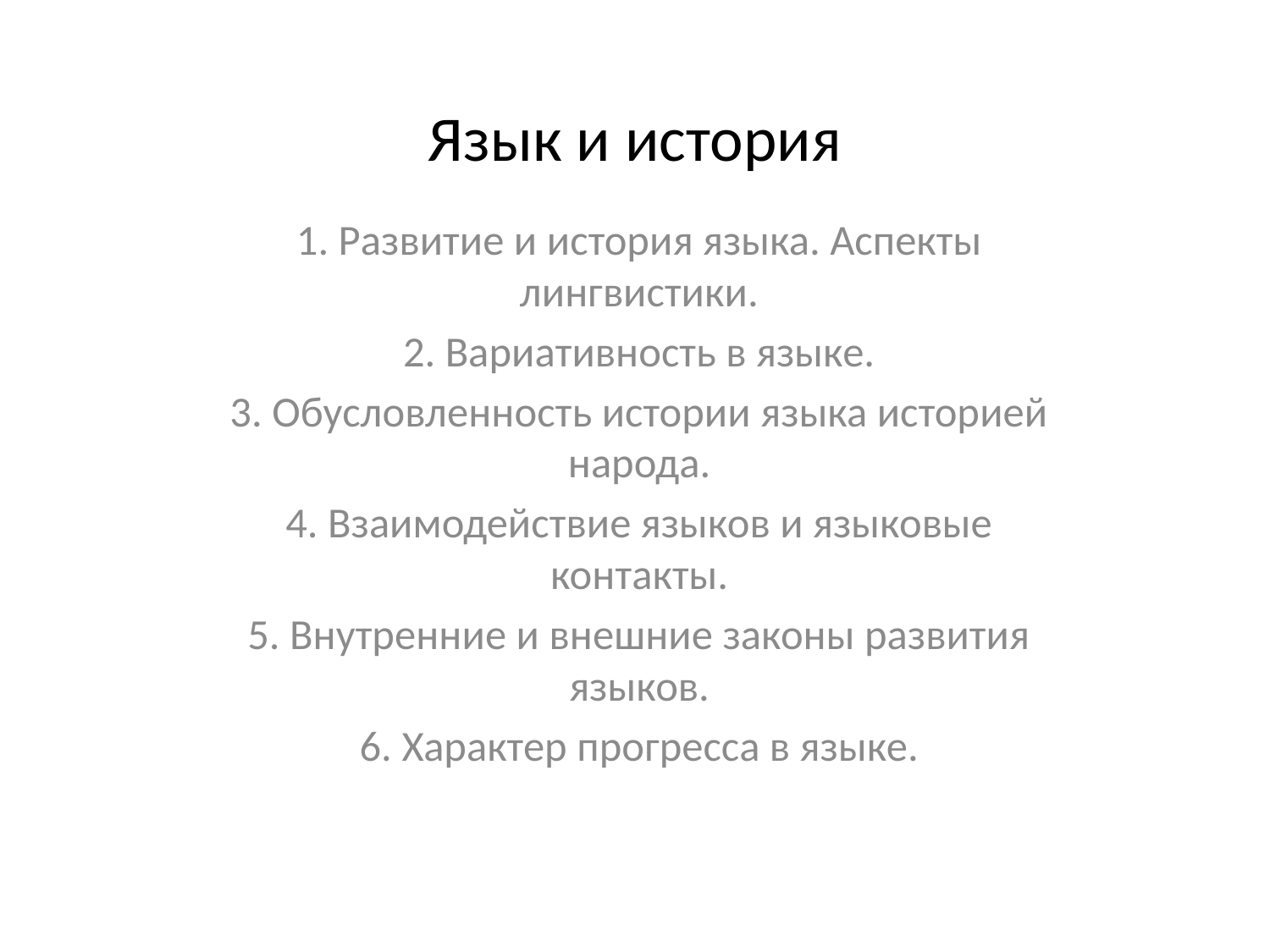

# Язык и история
1. Развитие и история языка. Аспекты лингвистики.
2. Вариативность в языке.
3. Обусловленность истории языка историей народа.
4. Взаимодействие языков и языковые контакты.
5. Внутренние и внешние законы развития языков.
6. Характер прогресса в языке.